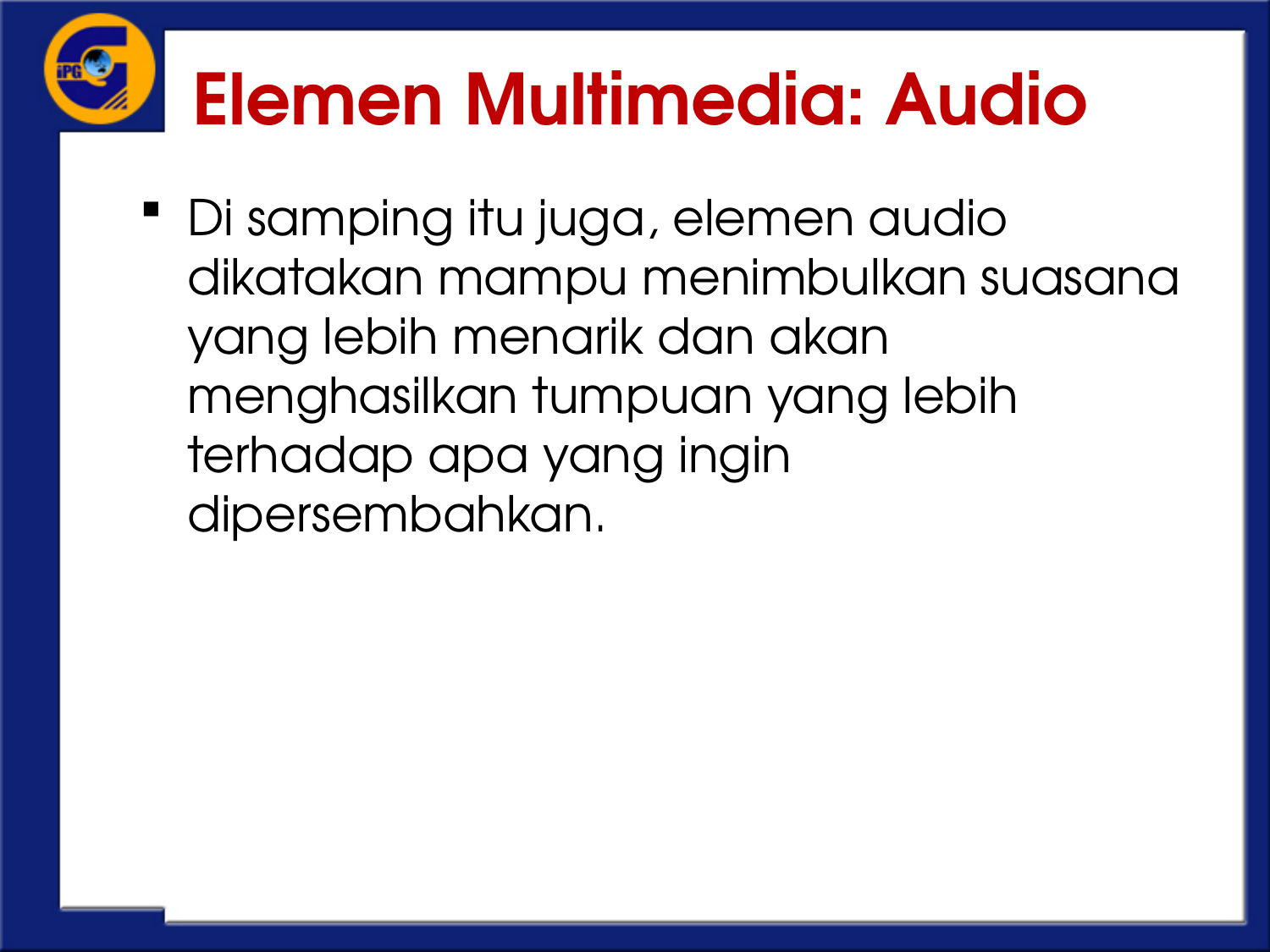

# Elemen Multimedia: Audio
Di samping itu juga, elemen audio dikatakan mampu menimbulkan suasana yang lebih menarik dan akan menghasilkan tumpuan yang lebih terhadap apa yang ingin dipersembahkan.